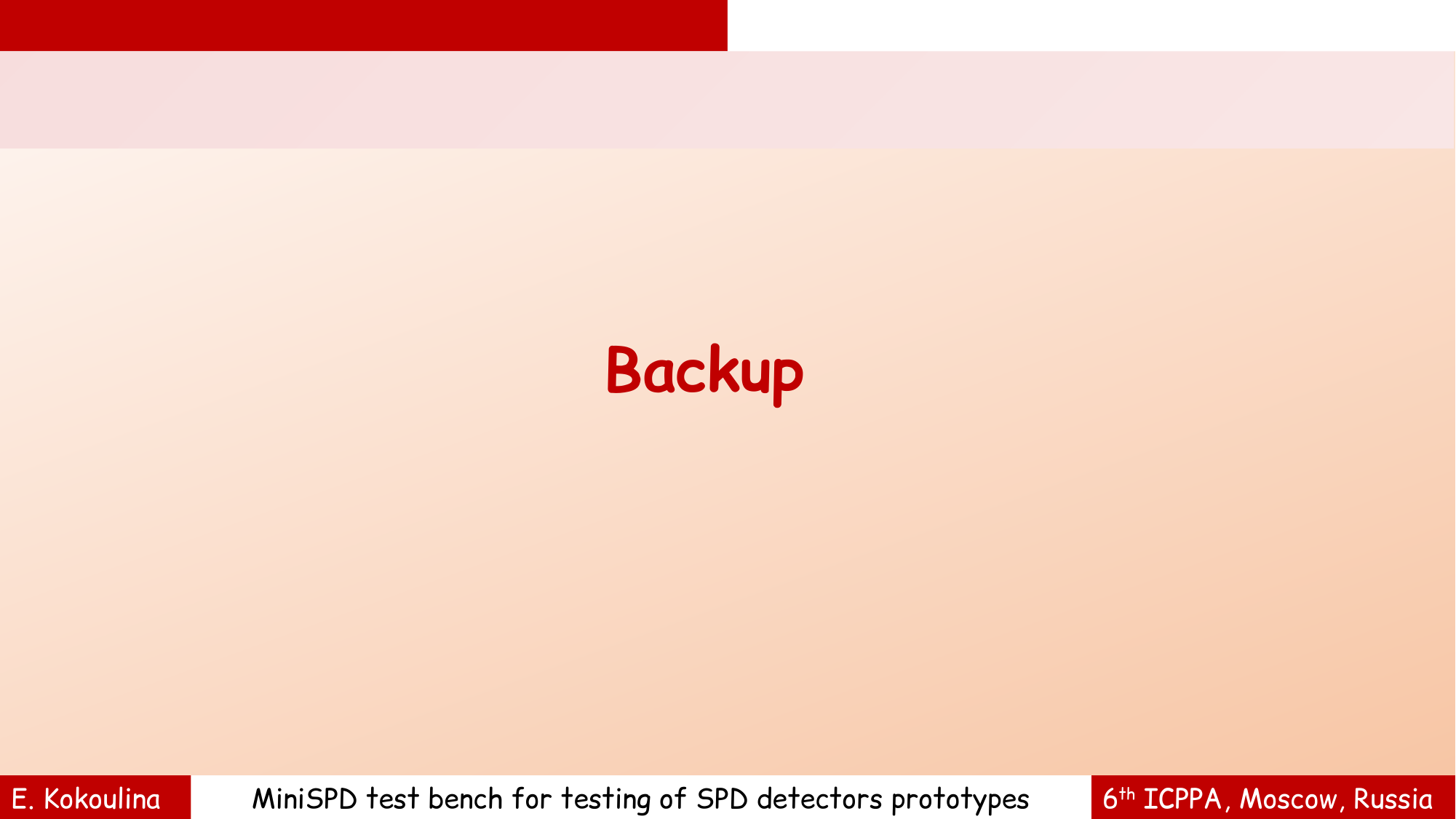

Backup
E. Kokoulina
MiniSPD test bench for testing of SPD detectors prototypes
6th ICPPA, Moscow, Russia